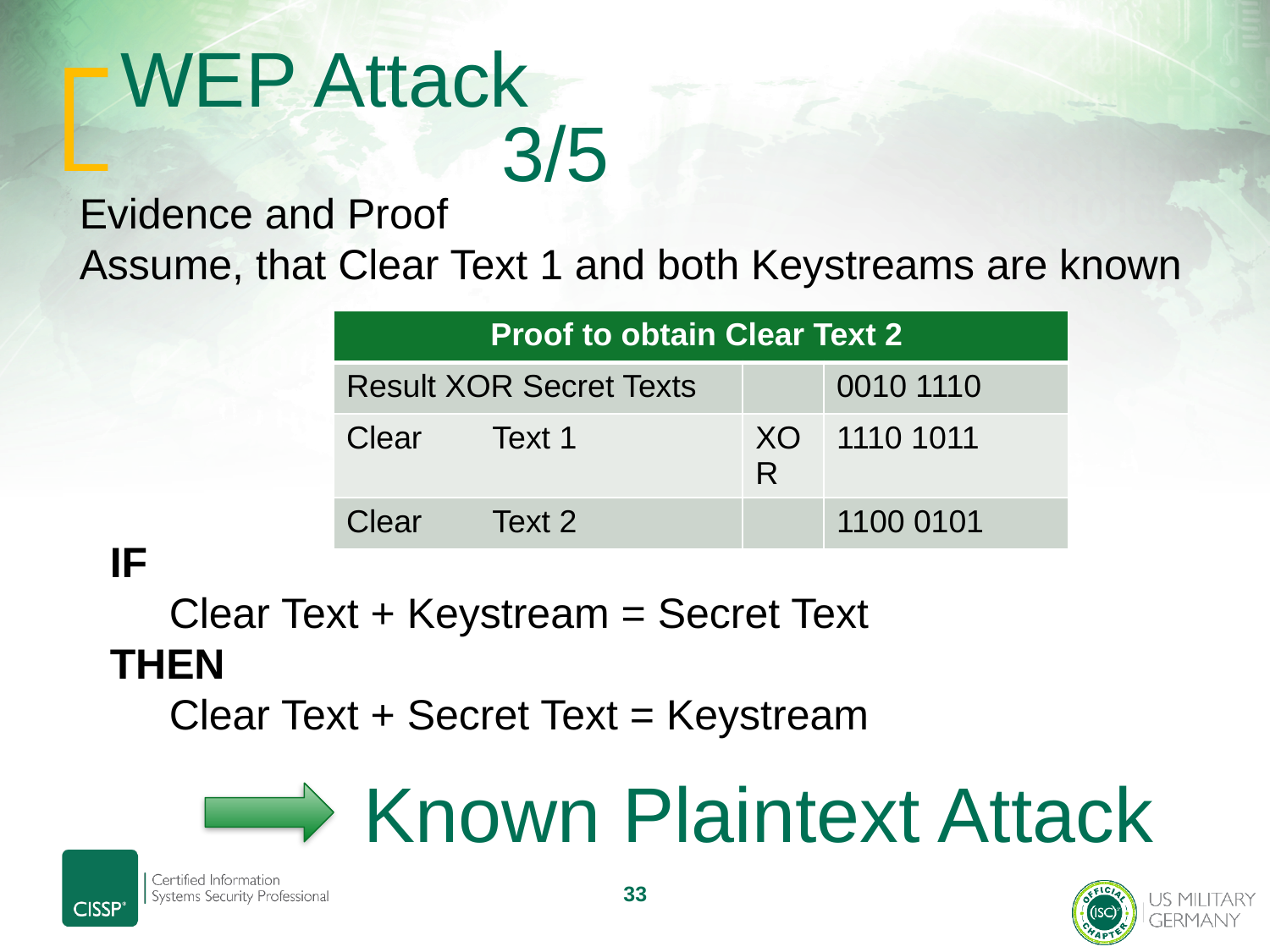

# WEP Attack								3/5
Evidence and Proof
Assume, that Clear Text 1 and both Keystreams are known
| Proof to obtain Clear Text 2 |  |  |
| --- | --- | --- |
| Result XOR Secret Texts |  | 0010 1110 |
| Clear Text 1 | XOR | 1110 1011 |
| Clear Text 2 |  | 1100 0101 |
IF
     Clear Text + Keystream = Secret Text
THEN
     Clear Text + Secret Text = Keystream
Known Plaintext Attack